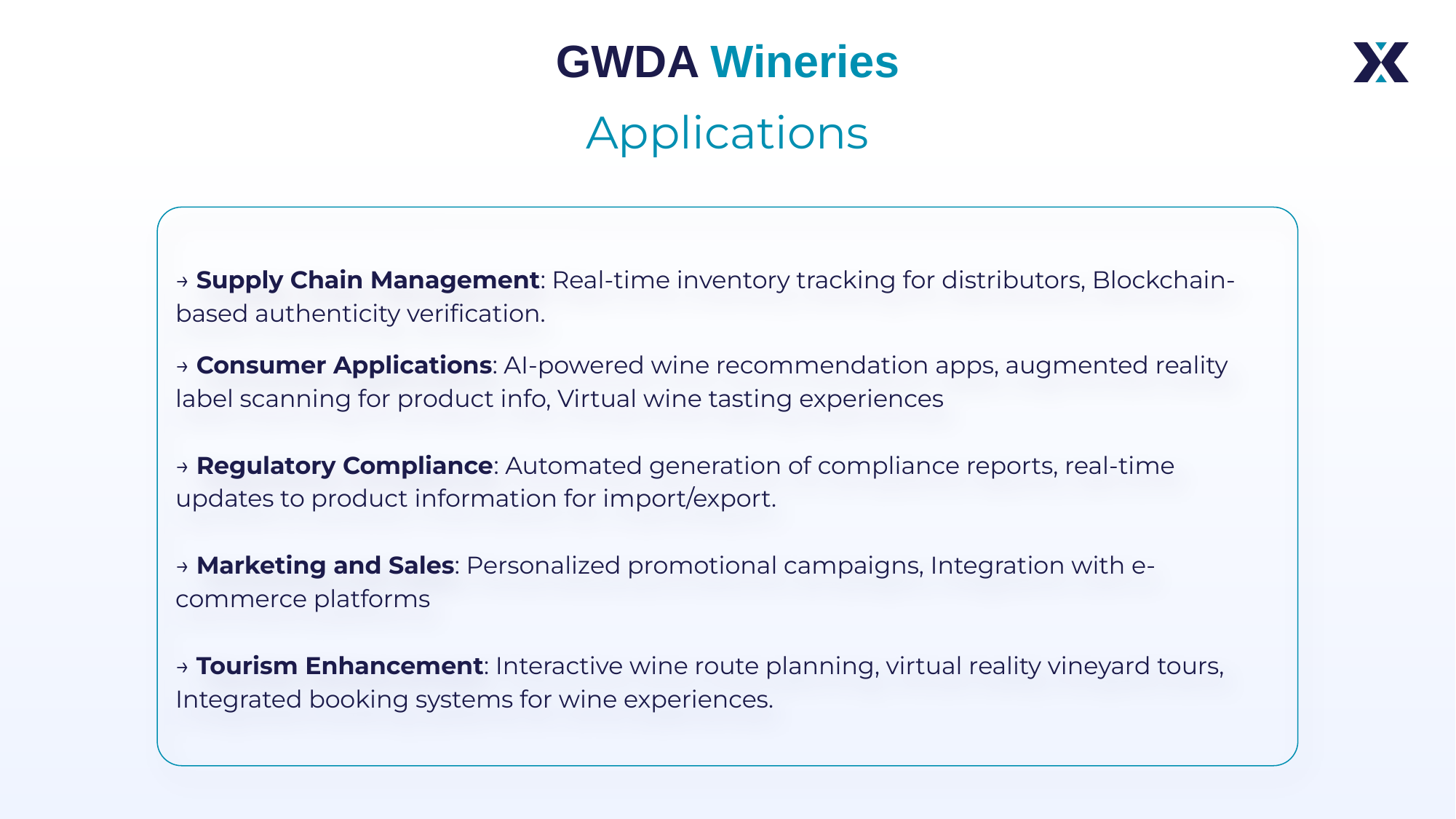

GWDA Wineries
Applications

→ Supply Chain Management: Real-time inventory tracking for distributors, Blockchain-based authenticity verification.
→ Consumer Applications: AI-powered wine recommendation apps, augmented reality label scanning for product info, Virtual wine tasting experiences

→ Regulatory Compliance: Automated generation of compliance reports, real-time updates to product information for import/export.

→ Marketing and Sales: Personalized promotional campaigns, Integration with e-commerce platforms

→ Tourism Enhancement: Interactive wine route planning, virtual reality vineyard tours, Integrated booking systems for wine experiences.